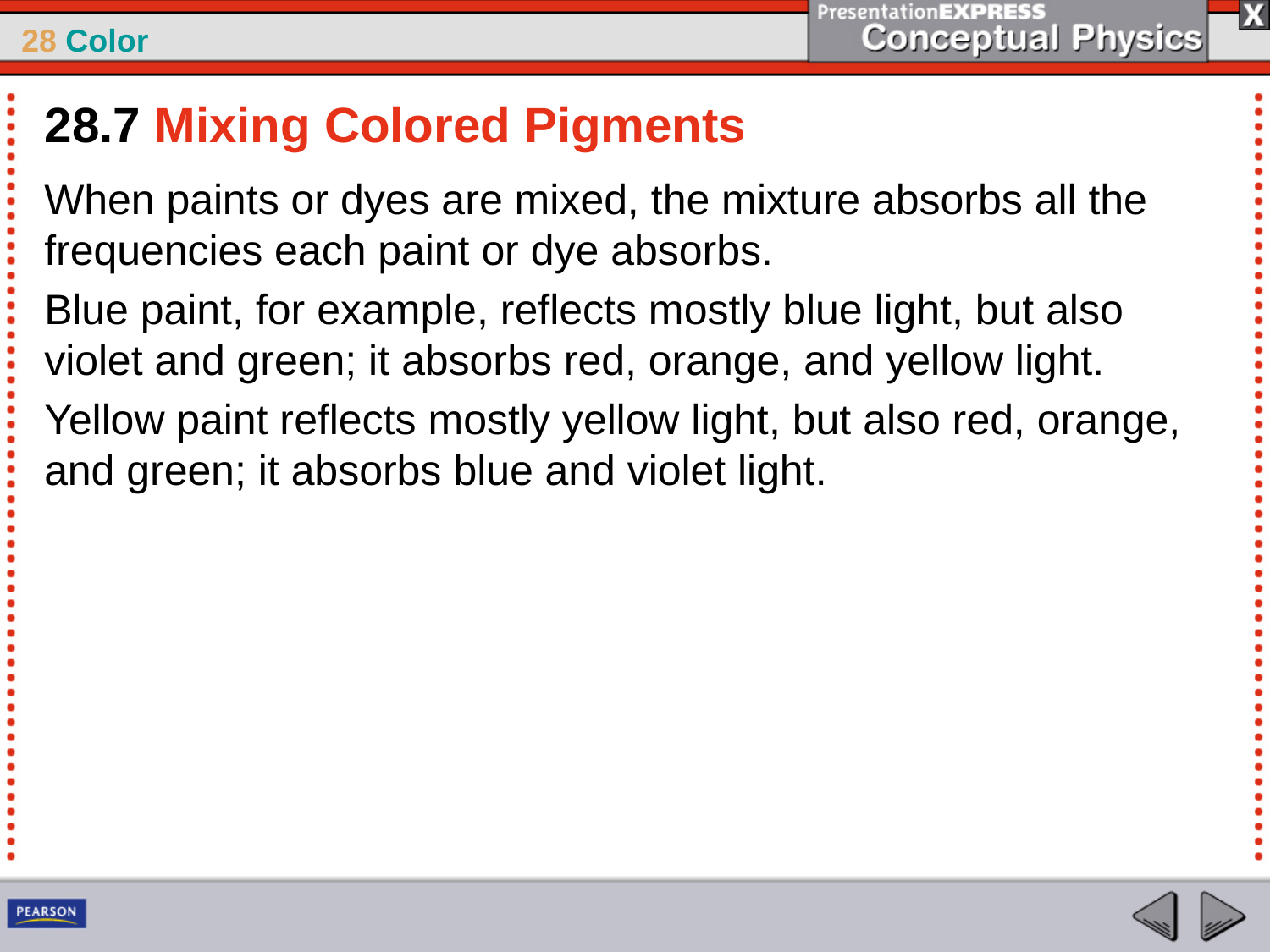

28.7 Mixing Colored Pigments
When paints or dyes are mixed, the mixture absorbs all the frequencies each paint or dye absorbs.
Blue paint, for example, reflects mostly blue light, but also violet and green; it absorbs red, orange, and yellow light.
Yellow paint reflects mostly yellow light, but also red, orange, and green; it absorbs blue and violet light.